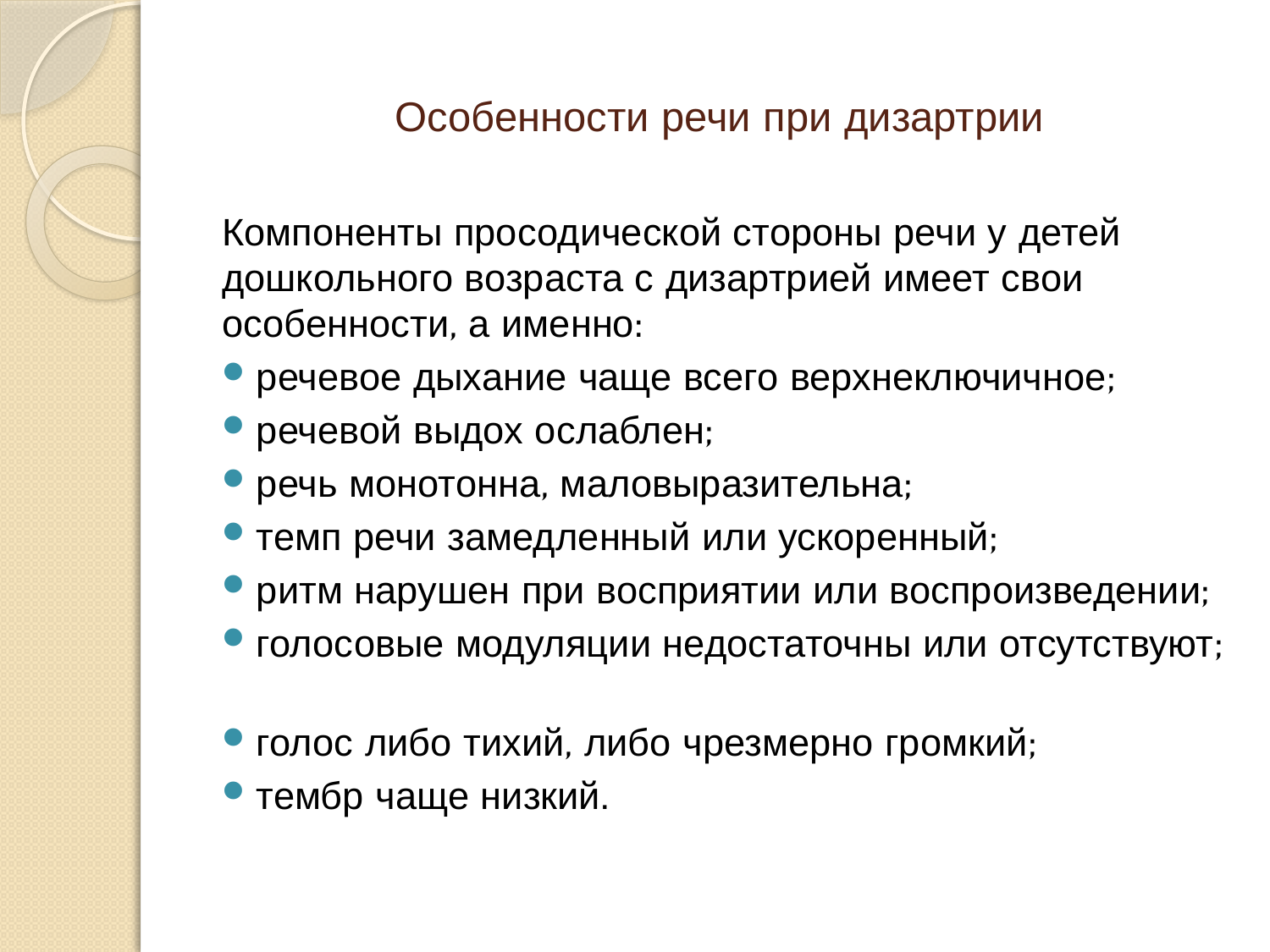

# Особенности речи при дизартрии
Компоненты просодической стороны речи у детей дошкольного возраста с дизартрией имеет свои особенности, а именно:
речевое дыхание чаще всего верхнеключичное;
речевой выдох ослаблен;
речь монотонна, маловыразительна;
темп речи замедленный или ускоренный;
ритм нарушен при восприятии или воспроизведении;
голосовые модуляции недостаточны или отсутствуют;
голос либо тихий, либо чрезмерно громкий;
тембр чаще низкий.